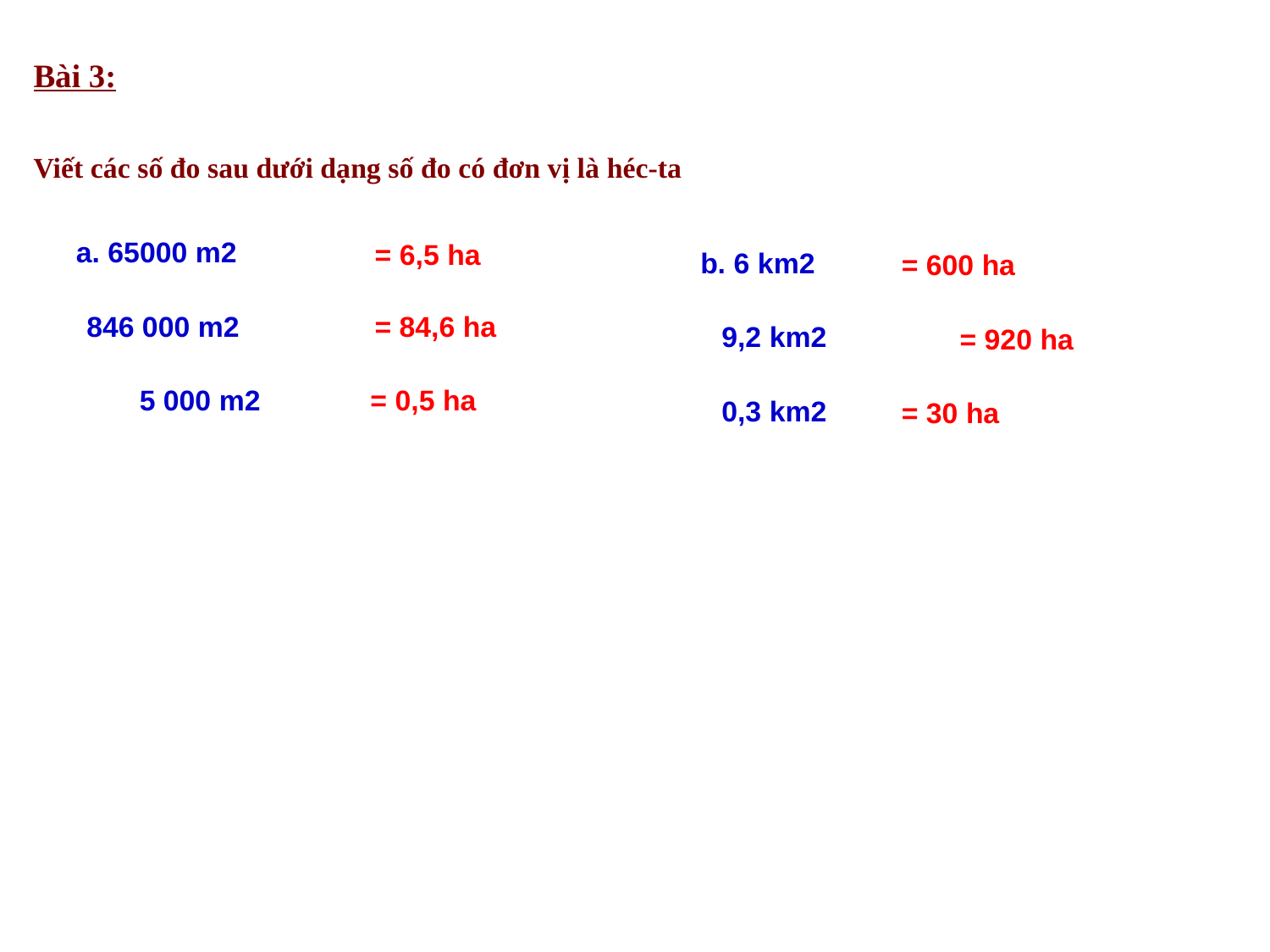

Bài 3:
Viết các số đo sau dưới dạng số đo có đơn vị là héc-ta
a. 65000 m2
= 6,5 ha
b. 6 km2
= 600 ha
846 000 m2
= 84,6 ha
9,2 km2
= 920 ha
5 000 m2
= 0,5 ha
0,3 km2
= 30 ha